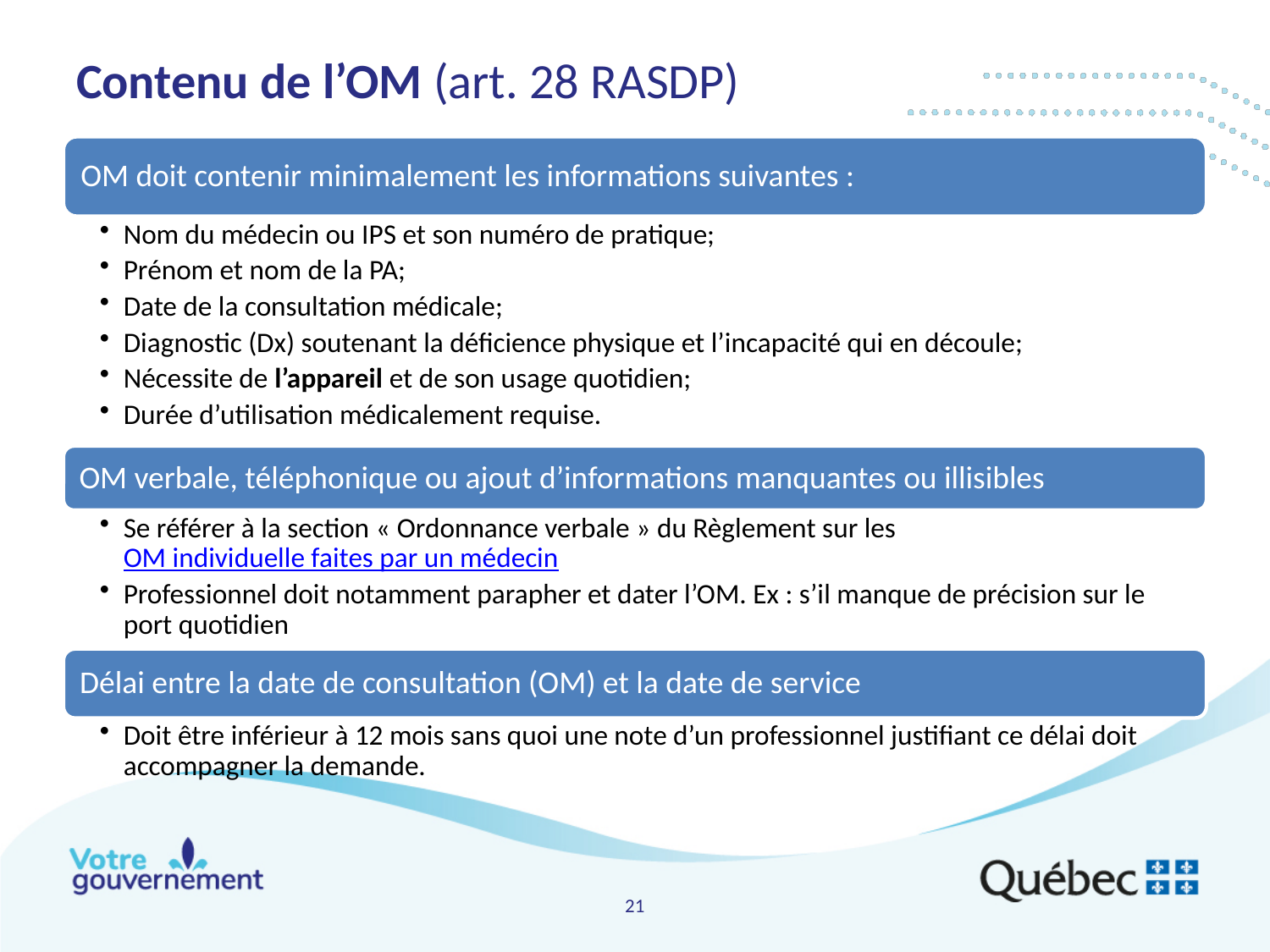

# Contenu de l’OM (art. 28 RASDP)
OM doit contenir minimalement les informations suivantes :
Nom du médecin ou IPS et son numéro de pratique;
Prénom et nom de la PA;
Date de la consultation médicale;
Diagnostic (Dx) soutenant la déficience physique et l’incapacité qui en découle;
Nécessite de l’appareil et de son usage quotidien;
Durée d’utilisation médicalement requise.
OM verbale, téléphonique ou ajout d’informations manquantes ou illisibles
Se référer à la section « Ordonnance verbale » du Règlement sur les OM individuelle faites par un médecin
Professionnel doit notamment parapher et dater l’OM. Ex : s’il manque de précision sur le port quotidien
Délai entre la date de consultation (OM) et la date de service
Doit être inférieur à 12 mois sans quoi une note d’un professionnel justifiant ce délai doit accompagner la demande.